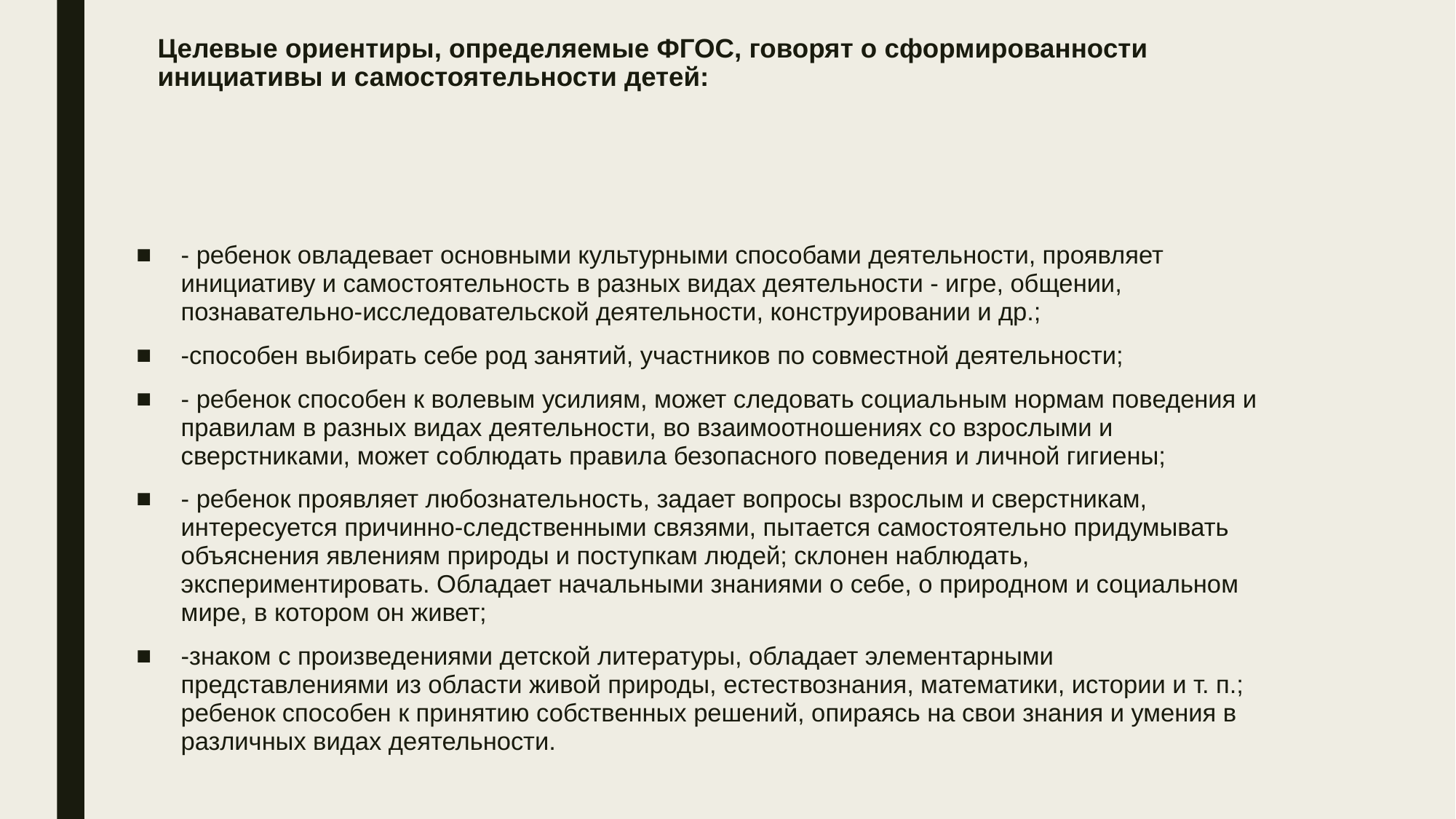

# Целевые ориентиры, определяемые ФГОС, говорят о сформированности инициативы и самостоятельности детей:
- ребенок овладевает основными культурными способами деятельности, проявляет инициативу и самостоятельность в разных видах деятельности - игре, общении, познавательно-исследовательской деятельности, конструировании и др.;
-способен выбирать себе род занятий, участников по совместной деятельности;
- ребенок способен к волевым усилиям, может следовать социальным нормам поведения и правилам в разных видах деятельности, во взаимоотношениях со взрослыми и сверстниками, может соблюдать правила безопасного поведения и личной гигиены;
- ребенок проявляет любознательность, задает вопросы взрослым и сверстникам, интересуется причинно-следственными связями, пытается самостоятельно придумывать объяснения явлениям природы и поступкам людей; склонен наблюдать, экспериментировать. Обладает начальными знаниями о себе, о природном и социальном мире, в котором он живет;
-знаком с произведениями детской литературы, обладает элементарными представлениями из области живой природы, естествознания, математики, истории и т. п.; ребенок способен к принятию собственных решений, опираясь на свои знания и умения в различных видах деятельности.